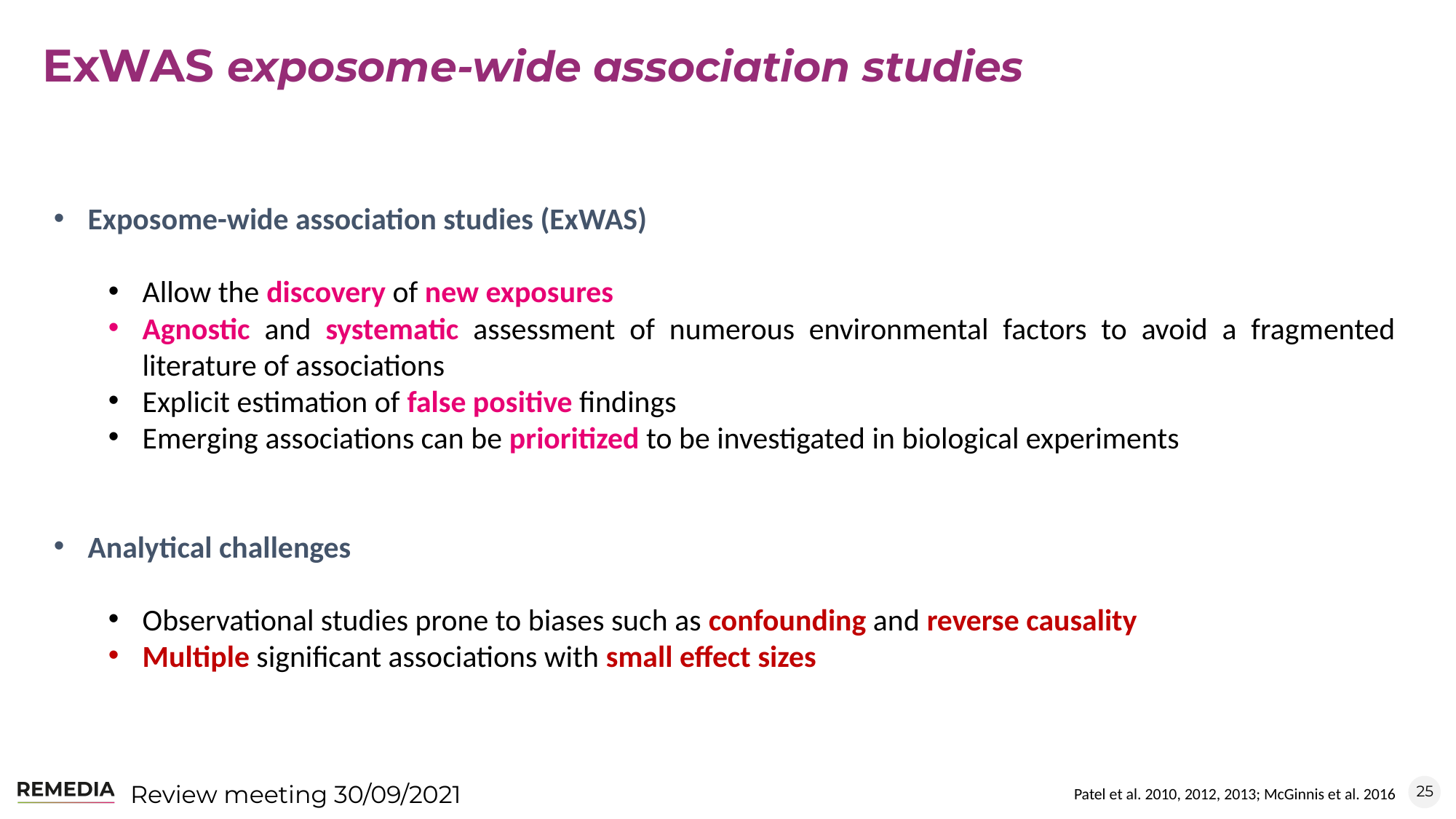

# ExWAS exposome-wide association studies
Exposome-wide association studies (ExWAS)

Allow the discovery of new exposures
Agnostic and systematic assessment of numerous environmental factors to avoid a fragmented literature of associations
Explicit estimation of false positive ﬁndings
Emerging associations can be prioritized to be investigated in biological experiments

Analytical challenges

Observational studies prone to biases such as confounding and reverse causality
Multiple signiﬁcant associations with small effect sizes

25
Patel et al. 2010, 2012, 2013; McGinnis et al. 2016